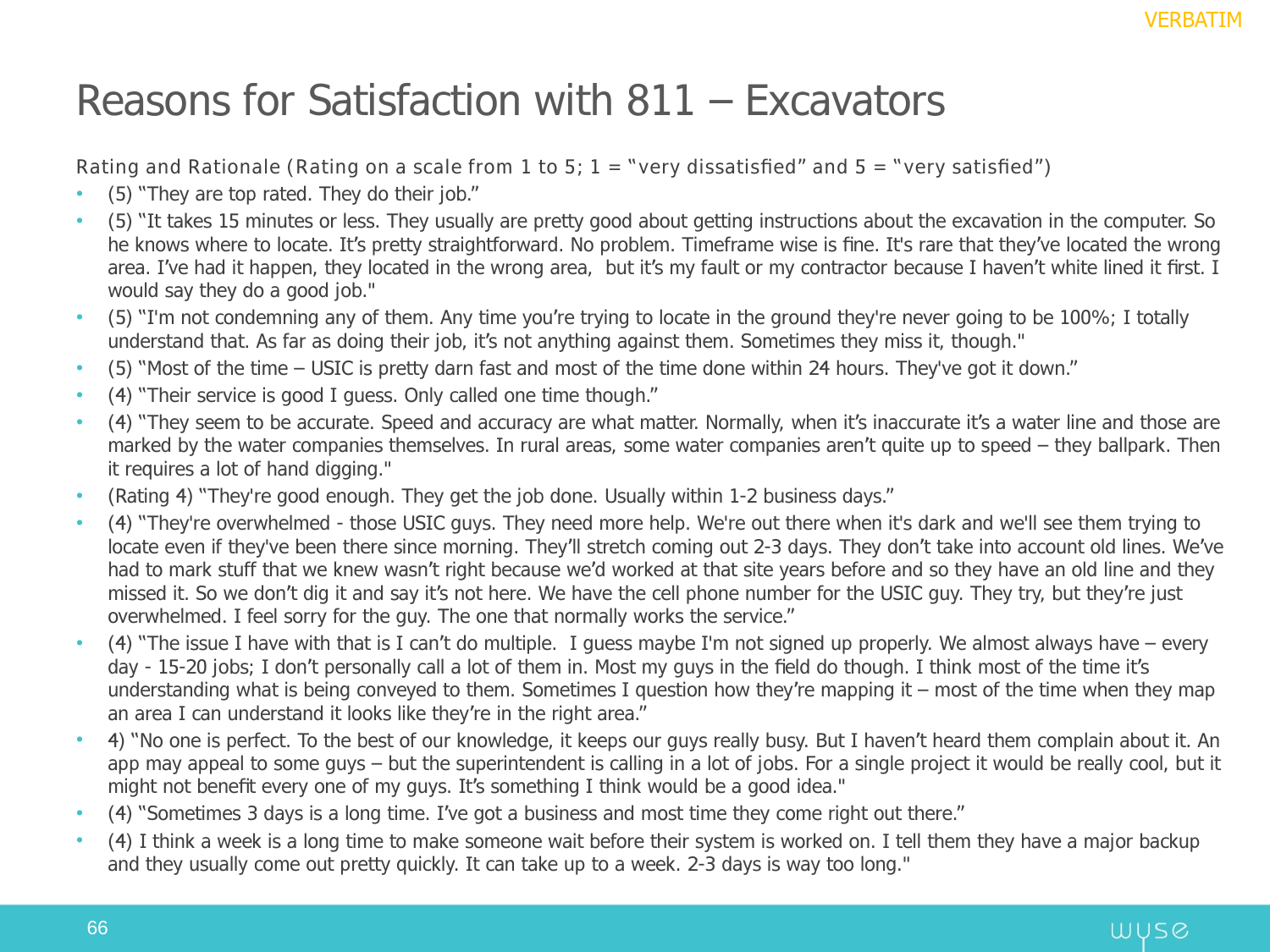

VERBATIM
# Reasons for Satisfaction with 811 – Excavators
Rating and Rationale (Rating on a scale from 1 to 5; 1 = “very dissatisfied” and 5 = “very satisfied”)
(5) “They are top rated. They do their job.”
(5) “It takes 15 minutes or less. They usually are pretty good about getting instructions about the excavation in the computer. So he knows where to locate. It’s pretty straightforward. No problem. Timeframe wise is fine. It's rare that they’ve located the wrong area. I’ve had it happen, they located in the wrong area,  but it’s my fault or my contractor because I haven’t white lined it first. I would say they do a good job."
(5) “I'm not condemning any of them. Any time you’re trying to locate in the ground they're never going to be 100%; I totally understand that. As far as doing their job, it’s not anything against them. Sometimes they miss it, though."
(5) “Most of the time – USIC is pretty darn fast and most of the time done within 24 hours. They've got it down.”
(4) “Their service is good I guess. Only called one time though.”
(4) “They seem to be accurate. Speed and accuracy are what matter. Normally, when it’s inaccurate it’s a water line and those are marked by the water companies themselves. In rural areas, some water companies aren’t quite up to speed – they ballpark. Then it requires a lot of hand digging."
(Rating 4) “They're good enough. They get the job done. Usually within 1-2 business days.”
(4) “They're overwhelmed - those USIC guys. They need more help. We're out there when it's dark and we'll see them trying to locate even if they've been there since morning. They’ll stretch coming out 2-3 days. They don’t take into account old lines. We’ve had to mark stuff that we knew wasn’t right because we’d worked at that site years before and so they have an old line and they missed it. So we don’t dig it and say it’s not here. We have the cell phone number for the USIC guy. They try, but they’re just overwhelmed. I feel sorry for the guy. The one that normally works the service.”
(4) “The issue I have with that is I can’t do multiple.  I guess maybe I'm not signed up properly. We almost always have – every day - 15-20 jobs; I don’t personally call a lot of them in. Most my guys in the field do though. I think most of the time it’s understanding what is being conveyed to them. Sometimes I question how they’re mapping it – most of the time when they map an area I can understand it looks like they’re in the right area.”
4) “No one is perfect. To the best of our knowledge, it keeps our guys really busy. But I haven’t heard them complain about it. An app may appeal to some guys – but the superintendent is calling in a lot of jobs. For a single project it would be really cool, but it might not benefit every one of my guys. It’s something I think would be a good idea."
(4) “Sometimes 3 days is a long time. I’ve got a business and most time they come right out there.”
(4) I think a week is a long time to make someone wait before their system is worked on. I tell them they have a major backup and they usually come out pretty quickly. It can take up to a week. 2-3 days is way too long."
66